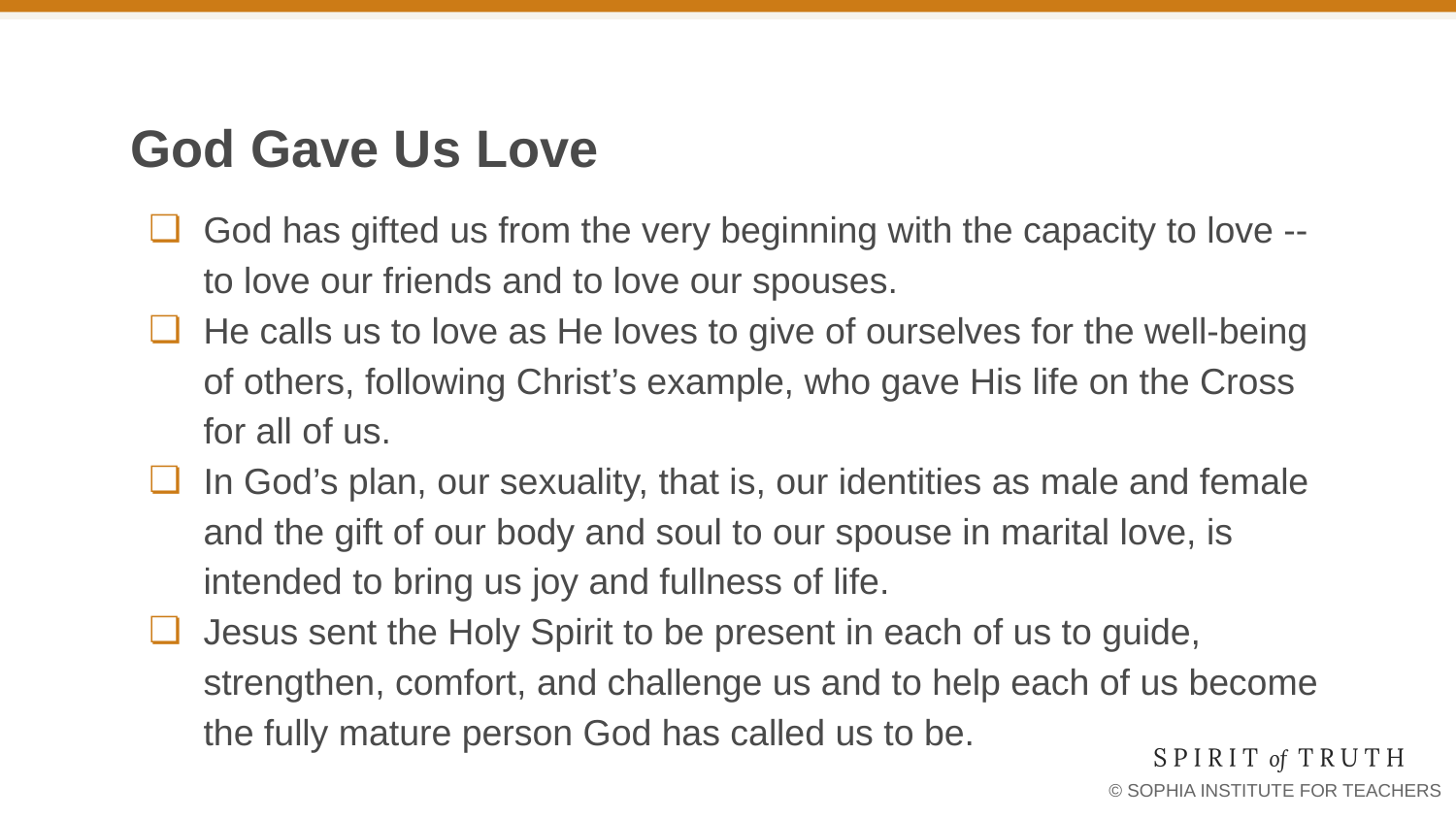

# God Gave Us Love
God has gifted us from the very beginning with the capacity to love -- to love our friends and to love our spouses.
He calls us to love as He loves to give of ourselves for the well-being of others, following Christ’s example, who gave His life on the Cross for all of us.
In God’s plan, our sexuality, that is, our identities as male and female and the gift of our body and soul to our spouse in marital love, is intended to bring us joy and fullness of life.
Jesus sent the Holy Spirit to be present in each of us to guide, strengthen, comfort, and challenge us and to help each of us become the fully mature person God has called us to be.